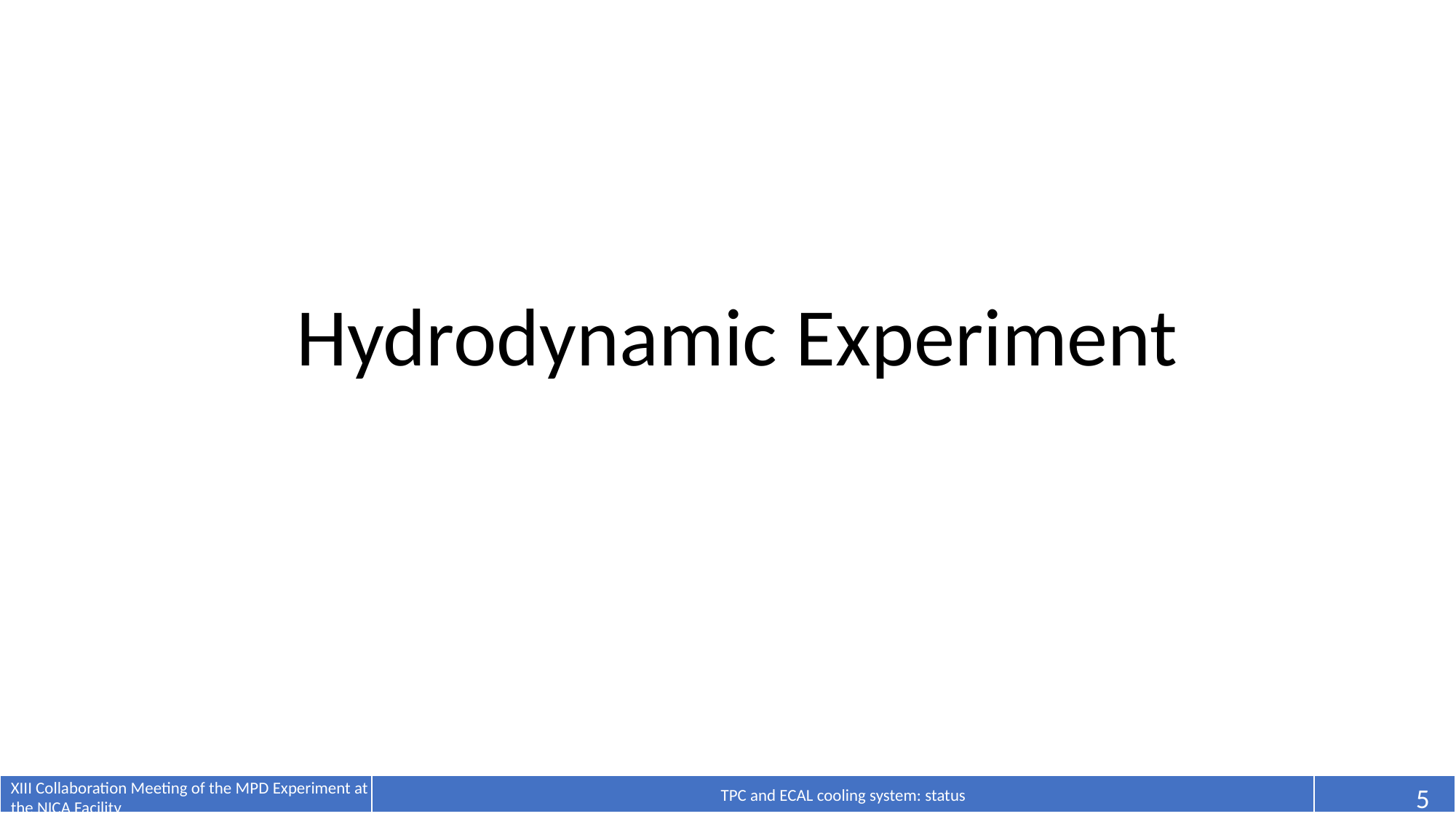

# Hydrodynamic Experiment
TPC and ECAL cooling system: status
XIII Collaboration Meeting of the MPD Experiment at the NICA Facility
5